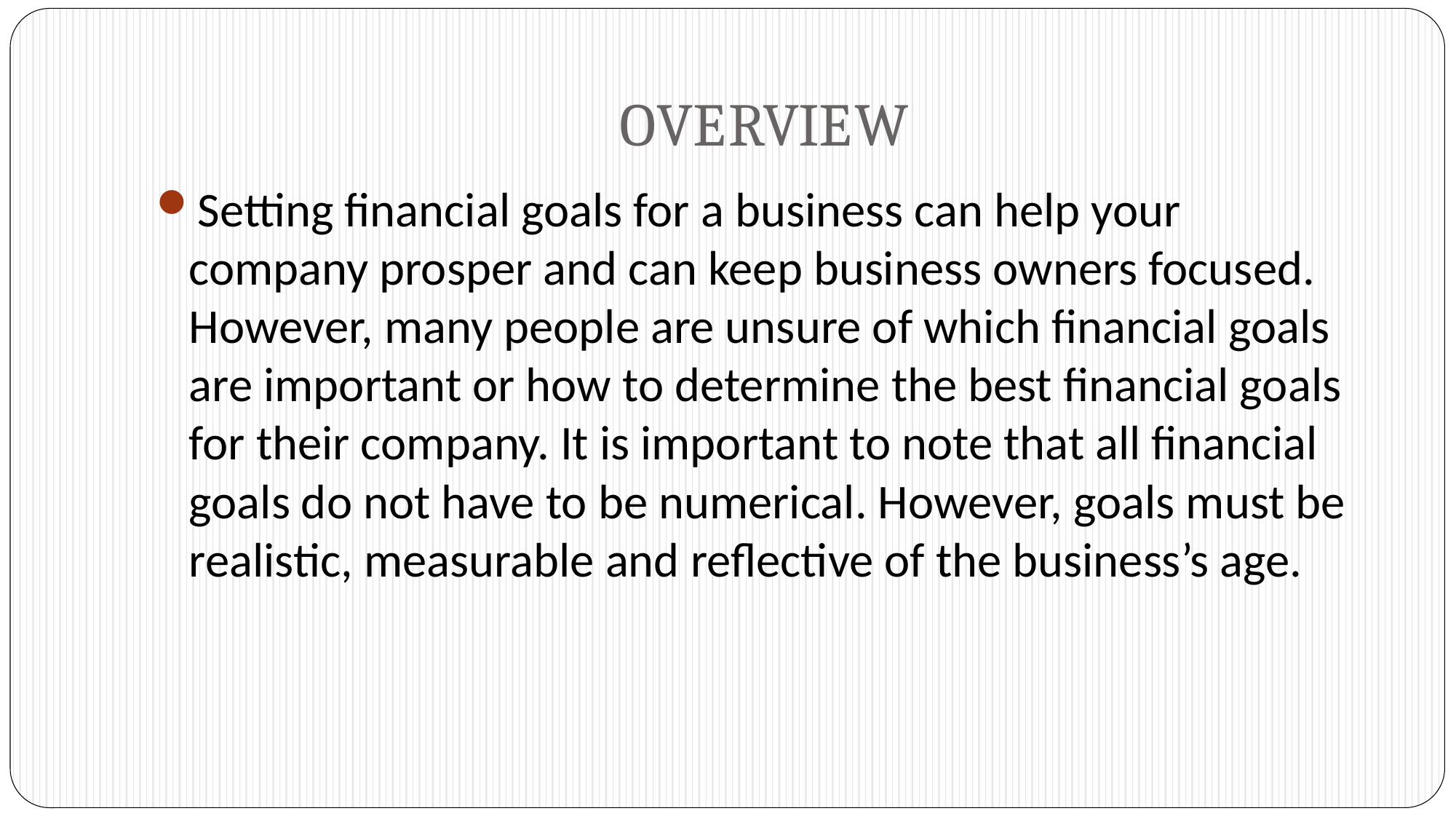

# OVERVIEW
Setting financial goals for a business can help your company prosper and can keep business owners focused. However, many people are unsure of which financial goals are important or how to determine the best financial goals for their company. It is important to note that all financial goals do not have to be numerical. However, goals must be realistic, measurable and reflective of the business’s age.